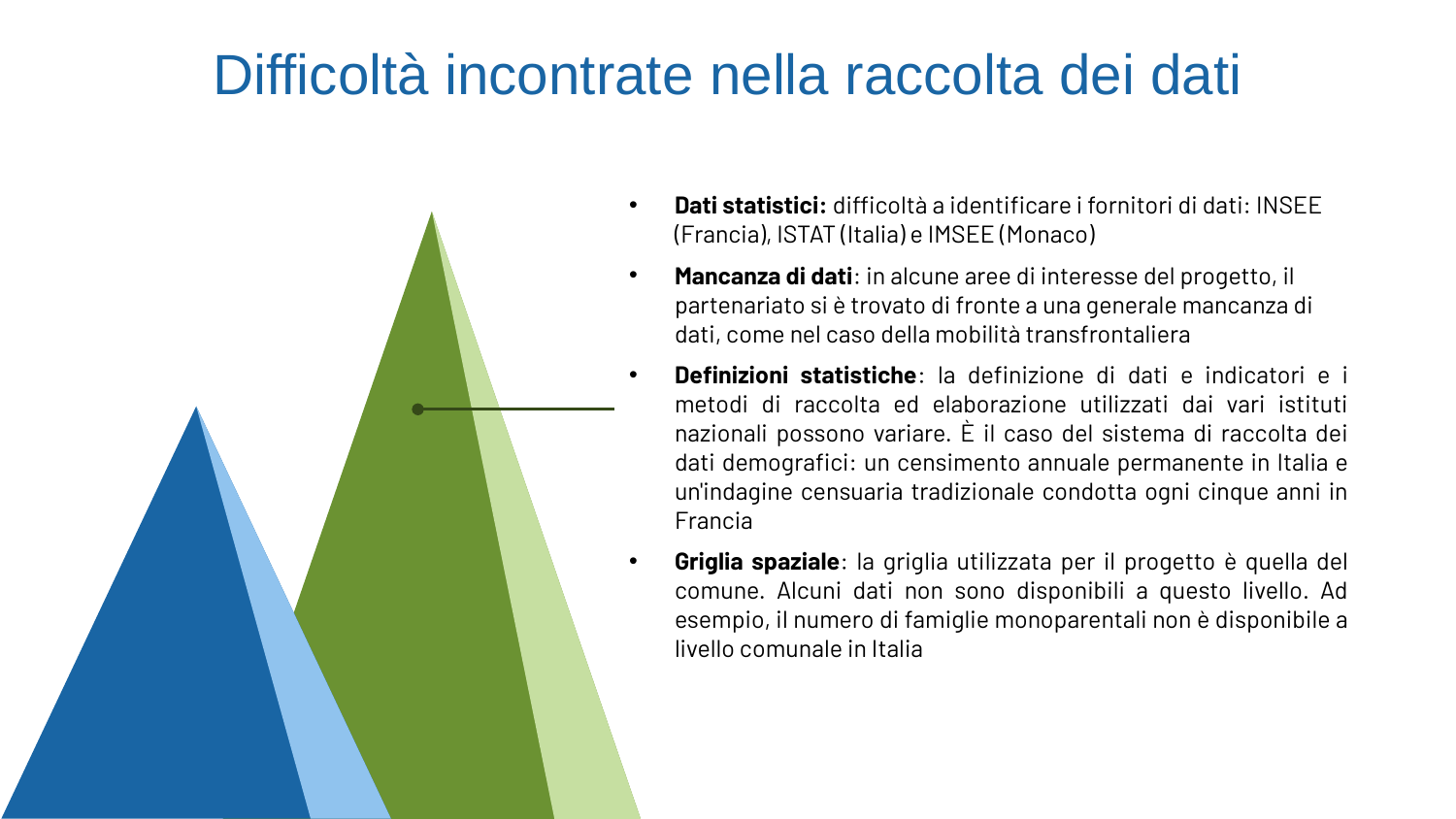

# Difficoltà incontrate nella raccolta dei dati
Dati statistici: difficoltà a identificare i fornitori di dati: INSEE (Francia), ISTAT (Italia) e IMSEE (Monaco)
Mancanza di dati: in alcune aree di interesse del progetto, il partenariato si è trovato di fronte a una generale mancanza di dati, come nel caso della mobilità transfrontaliera
Definizioni statistiche: la definizione di dati e indicatori e i metodi di raccolta ed elaborazione utilizzati dai vari istituti nazionali possono variare. È il caso del sistema di raccolta dei dati demografici: un censimento annuale permanente in Italia e un'indagine censuaria tradizionale condotta ogni cinque anni in Francia
Griglia spaziale: la griglia utilizzata per il progetto è quella del comune. Alcuni dati non sono disponibili a questo livello. Ad esempio, il numero di famiglie monoparentali non è disponibile a livello comunale in Italia